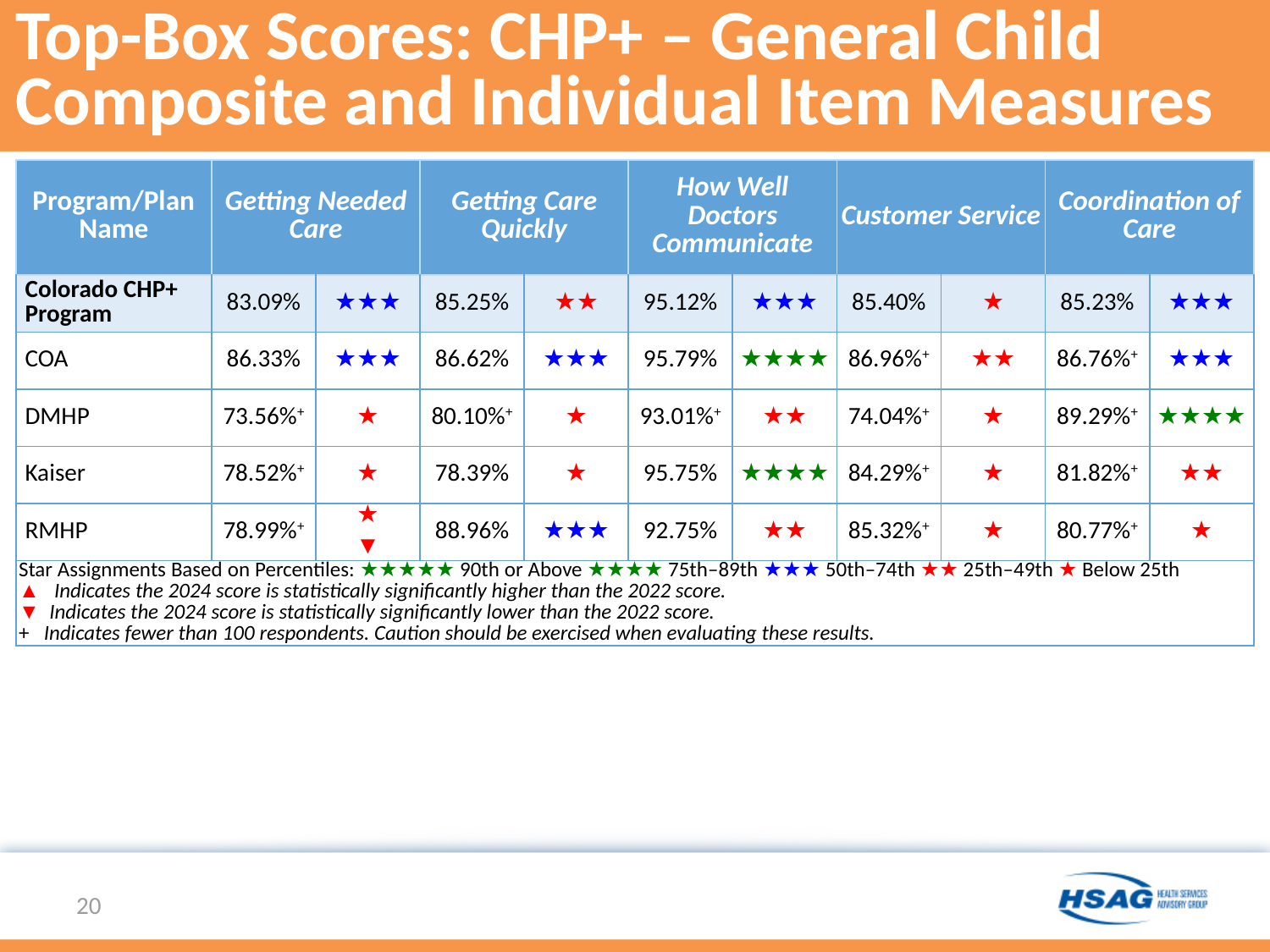

# Top-Box Scores: CHP+ – General Child Composite and Individual Item Measures
| Program/Plan Name | Getting Needed Care |  | Getting Care Quickly |  | How Well Doctors Communicate |  | Customer Service |  | Coordination of Care |  |
| --- | --- | --- | --- | --- | --- | --- | --- | --- | --- | --- |
| Colorado CHP+ Program | 83.09% | ★★★ | 85.25% | ★★ | 95.12% | ★★★ | 85.40% | ★ | 85.23% | ★★★ |
| COA | 86.33% | ★★★ | 86.62% | ★★★ | 95.79% | ★★★★ | 86.96%+ | ★★ | 86.76%+ | ★★★ |
| DMHP | 73.56%+ | ★ | 80.10%+ | ★ | 93.01%+ | ★★ | 74.04%+ | ★ | 89.29%+ | ★★★★ |
| Kaiser | 78.52%+ | ★ | 78.39% | ★ | 95.75% | ★★★★ | 84.29%+ | ★ | 81.82%+ | ★★ |
| RMHP | 78.99%+ | ★ ▼ | 88.96% | ★★★ | 92.75% | ★★ | 85.32%+ | ★ | 80.77%+ | ★ |
| Star Assignments Based on Percentiles: ★★★★★ 90th or Above ★★★★ 75th–89th ★★★ 50th–74th ★★ 25th–49th ★ Below 25th ▲  Indicates the 2024 score is statistically significantly higher than the 2022 score. ▼  Indicates the 2024 score is statistically significantly lower than the 2022 score. + Indicates fewer than 100 respondents. Caution should be exercised when evaluating these results. |  |  |  |  |  |  |  |  |  |  |
20